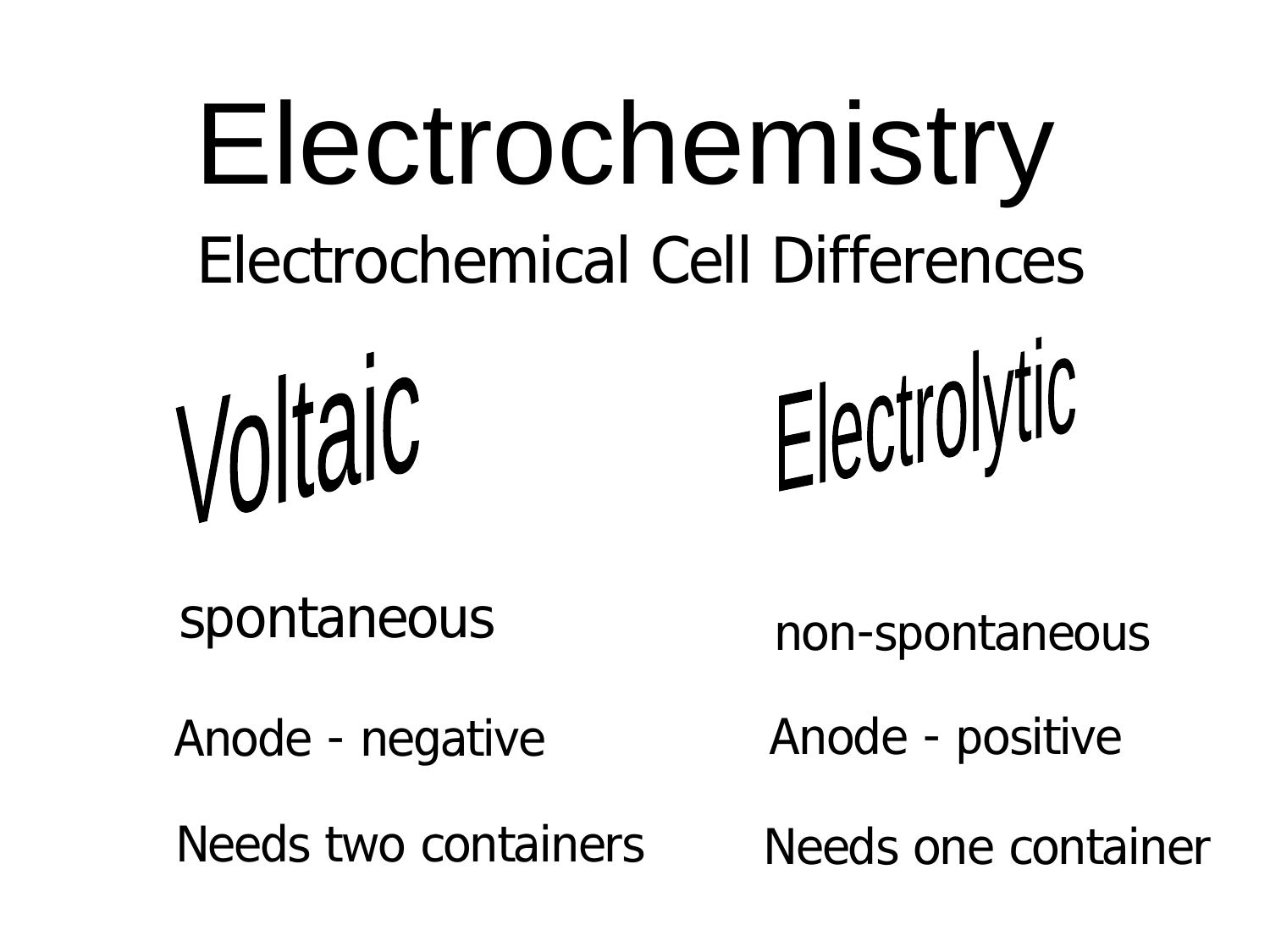

Electrochemistry
Electrochemical Cell Differences
Electrolytic
Voltaic
spontaneous
non-spontaneous
Anode - positive
Anode - negative
Needs two containers
Needs one container